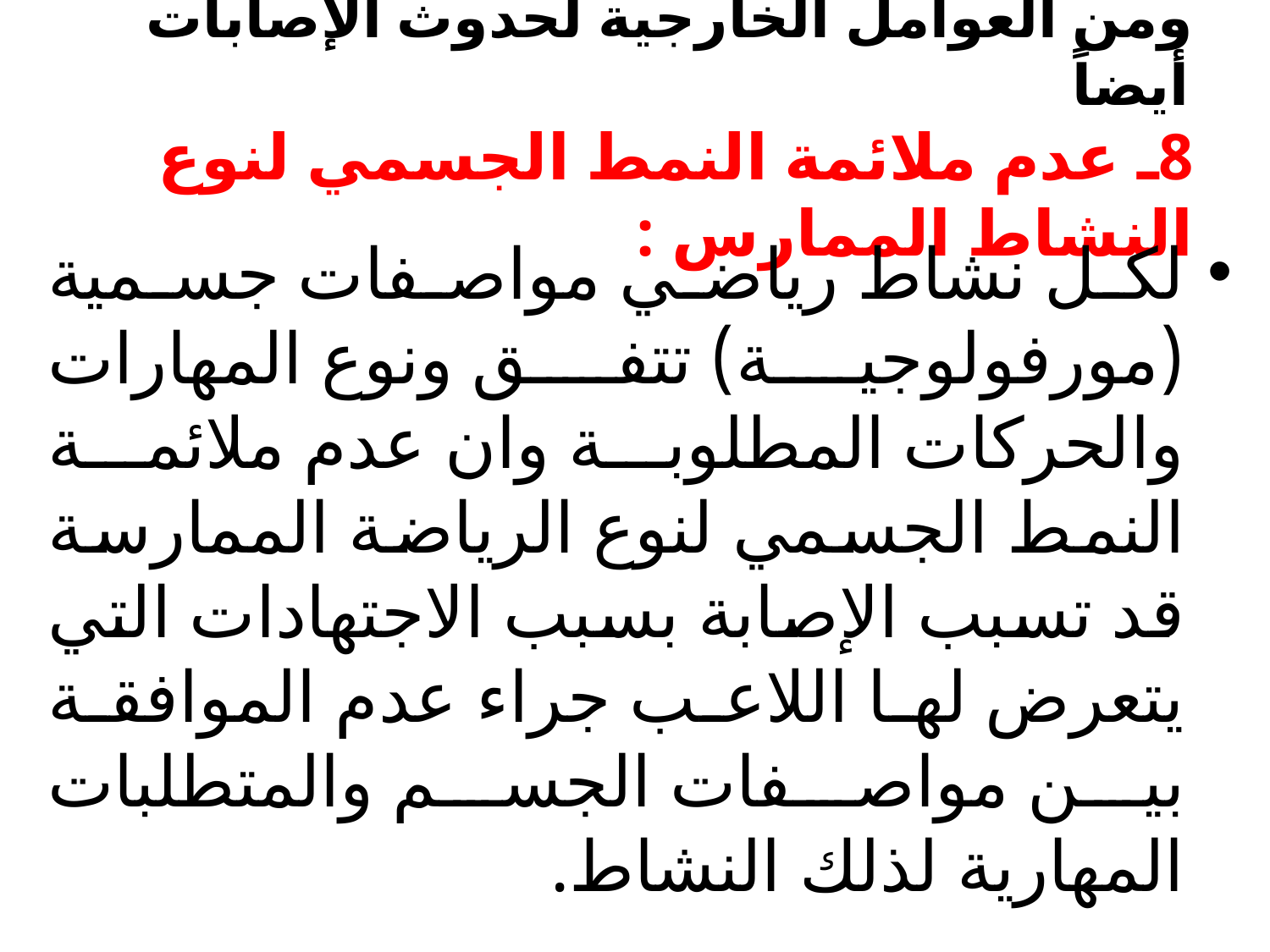

# ومن العوامل الخارجية لحدوث الإصابات أيضاً 8ـ عدم ملائمة النمط الجسمي لنوع النشاط الممارس :
لكل نشاط رياضي مواصفات جسمية (مورفولوجية) تتفق ونوع المهارات والحركات المطلوبة وان عدم ملائمة النمط الجسمي لنوع الرياضة الممارسة قد تسبب الإصابة بسبب الاجتهادات التي يتعرض لها اللاعب جراء عدم الموافقة بين مواصفات الجسم والمتطلبات المهارية لذلك النشاط.